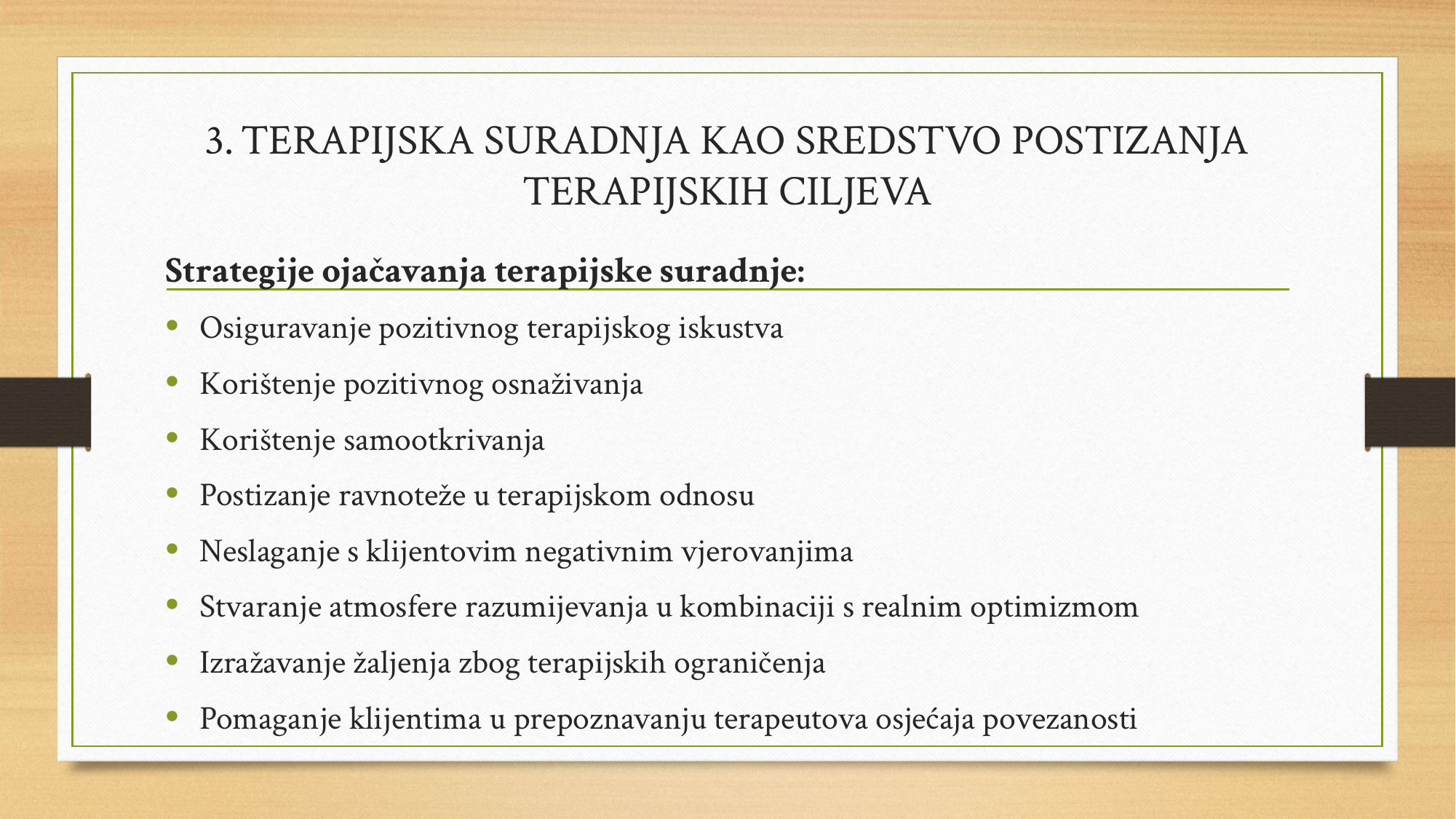

# 3. TERAPIJSKA SURADNJA KAO SREDSTVO POSTIZANJA TERAPIJSKIH CILJEVA
Strategije ojačavanja terapijske suradnje:
Osiguravanje pozitivnog terapijskog iskustva
Korištenje pozitivnog osnaživanja
Korištenje samootkrivanja
Postizanje ravnoteže u terapijskom odnosu
Neslaganje s klijentovim negativnim vjerovanjima
Stvaranje atmosfere razumijevanja u kombinaciji s realnim optimizmom
Izražavanje žaljenja zbog terapijskih ograničenja
Pomaganje klijentima u prepoznavanju terapeutova osjećaja povezanosti